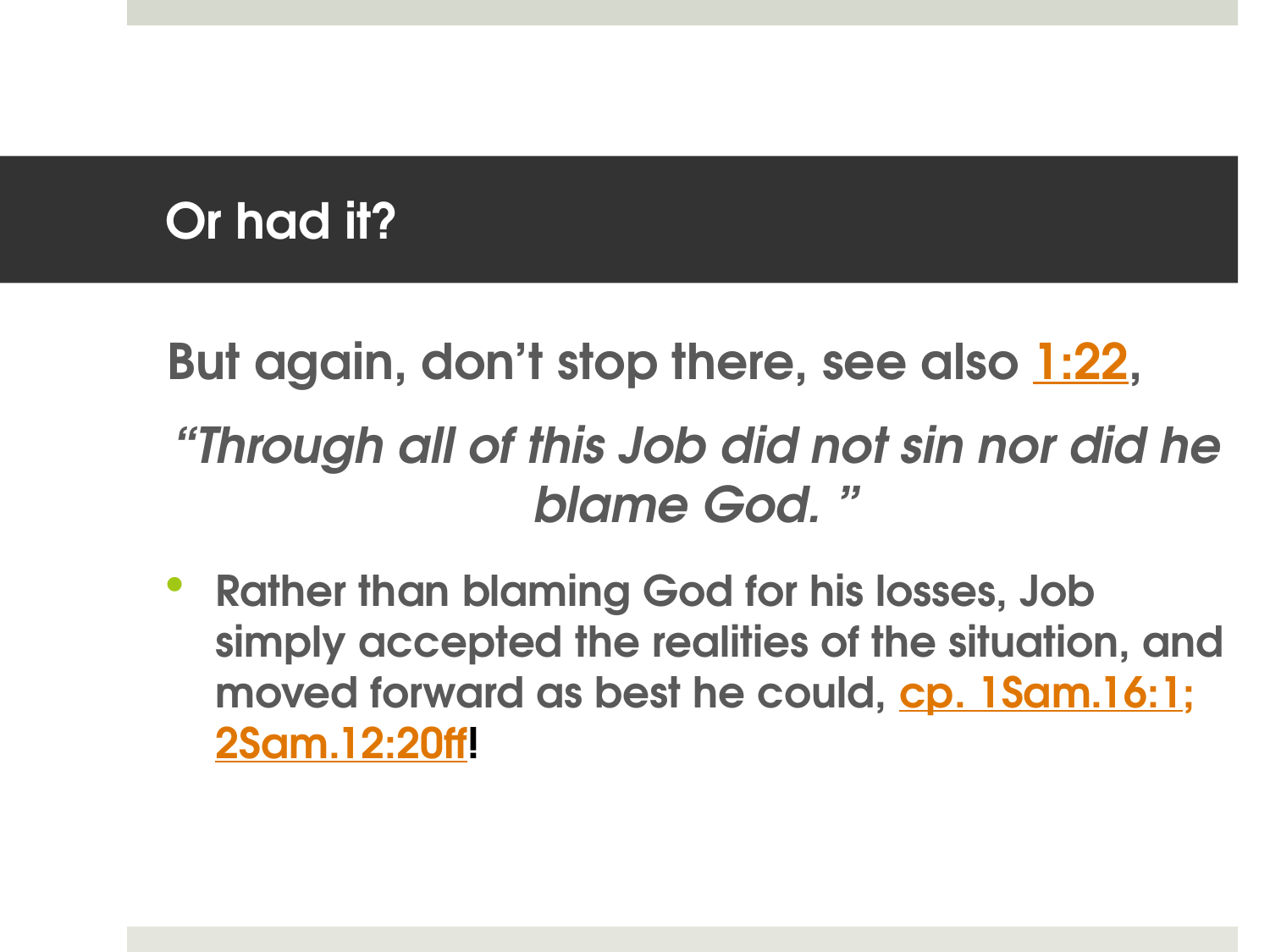

# Or had it?
But again, don’t stop there, see also 1:22,
“Through all of this Job did not sin nor did he blame God. ”
Rather than blaming God for his losses, Job simply accepted the realities of the situation, and moved forward as best he could, cp. 1Sam.16:1; 2Sam.12:20ff!